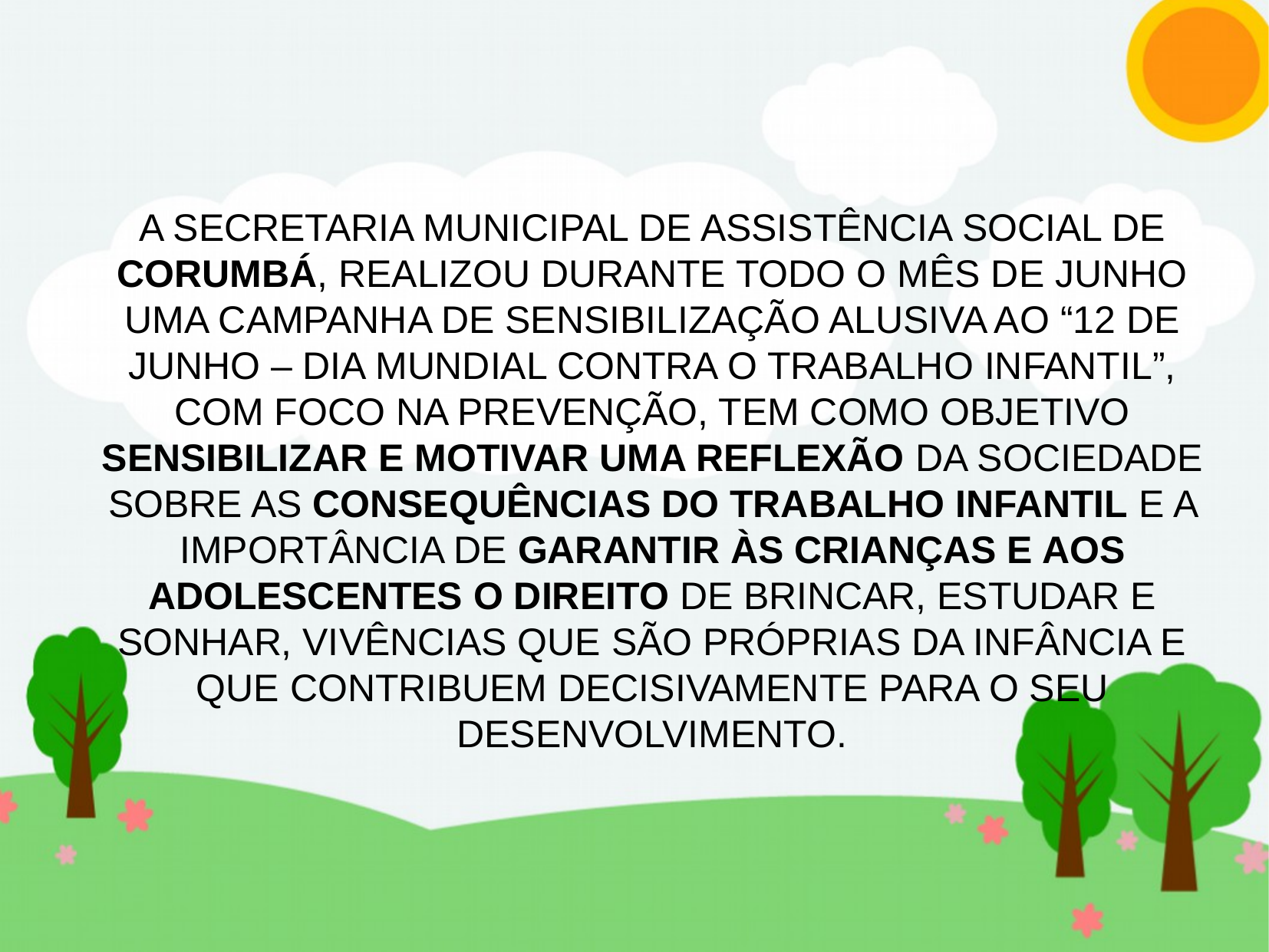

A SECRETARIA MUNICIPAL DE ASSISTÊNCIA SOCIAL DE CORUMBÁ, REALIZOU DURANTE TODO O MÊS DE JUNHO UMA CAMPANHA DE SENSIBILIZAÇÃO ALUSIVA AO “12 DE JUNHO – DIA MUNDIAL CONTRA O TRABALHO INFANTIL”, COM FOCO NA PREVENÇÃO, TEM COMO OBJETIVO SENSIBILIZAR E MOTIVAR UMA REFLEXÃO DA SOCIEDADE SOBRE AS CONSEQUÊNCIAS DO TRABALHO INFANTIL E A IMPORTÂNCIA DE GARANTIR ÀS CRIANÇAS E AOS ADOLESCENTES O DIREITO DE BRINCAR, ESTUDAR E SONHAR, VIVÊNCIAS QUE SÃO PRÓPRIAS DA INFÂNCIA E QUE CONTRIBUEM DECISIVAMENTE PARA O SEU DESENVOLVIMENTO.